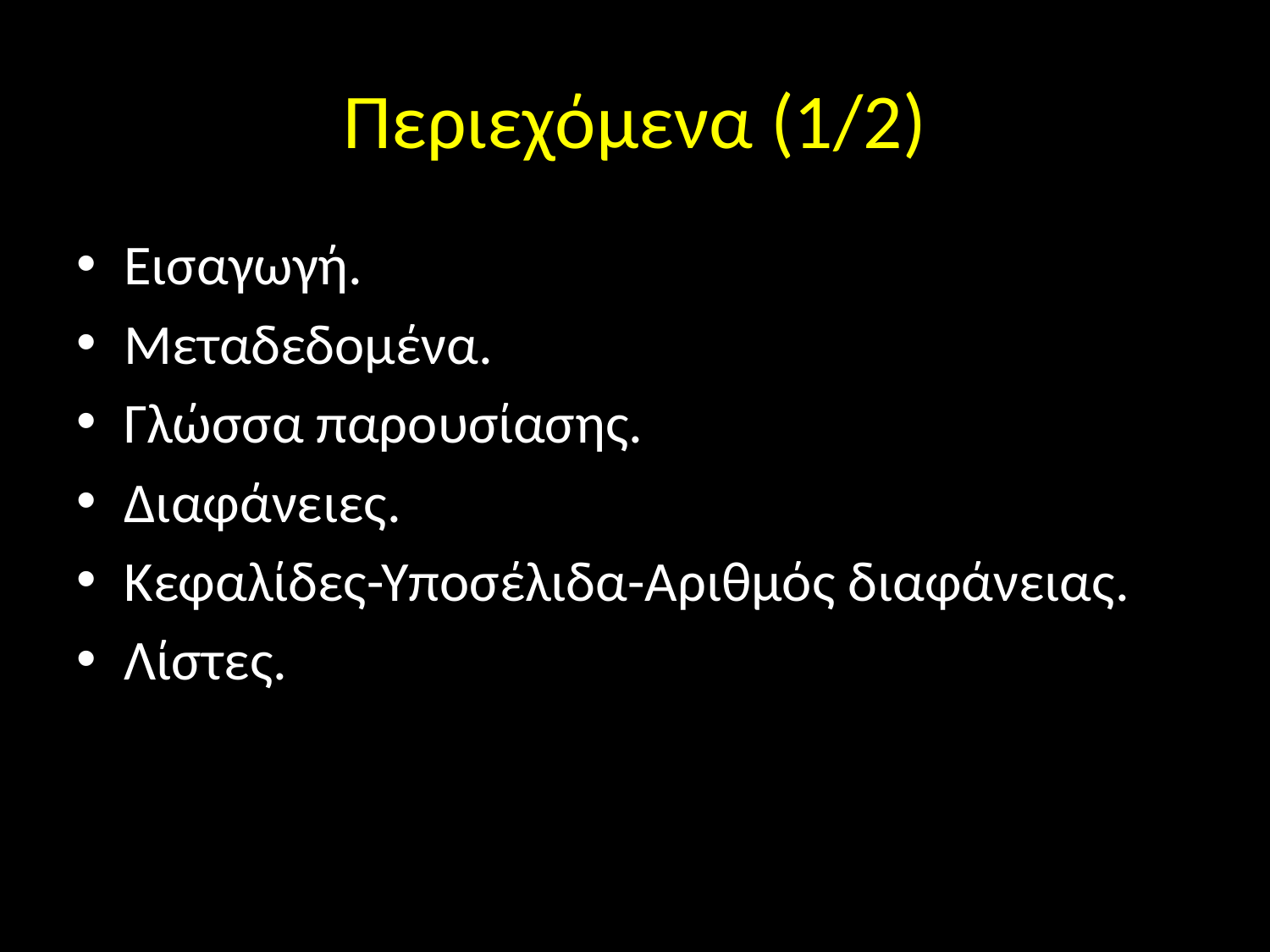

# Περιεχόμενα (1/2)
Εισαγωγή.
Μεταδεδομένα.
Γλώσσα παρουσίασης.
Διαφάνειες.
Κεφαλίδες-Υποσέλιδα-Αριθμός διαφάνειας.
Λίστες.